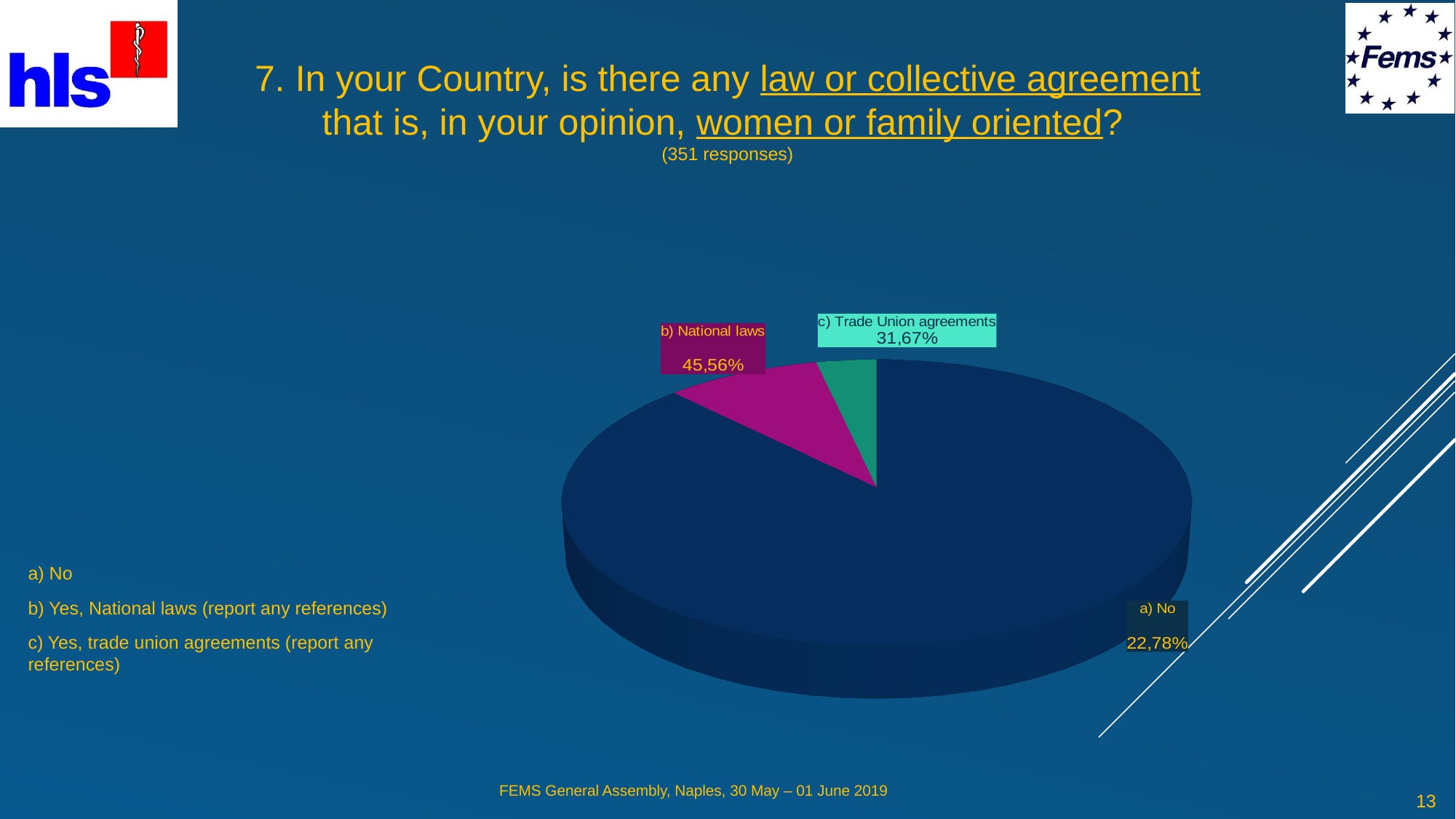

# 7. In your Country, is there any law or collective agreement that is, in your opinion, women or family oriented? (351 responses)

[unsupported chart]

a) No
b) Yes, National laws (report any references)
c) Yes, trade union agreements (report any references)
13
FEMS General Assembly, Naples, 30 May – 01 June 2019